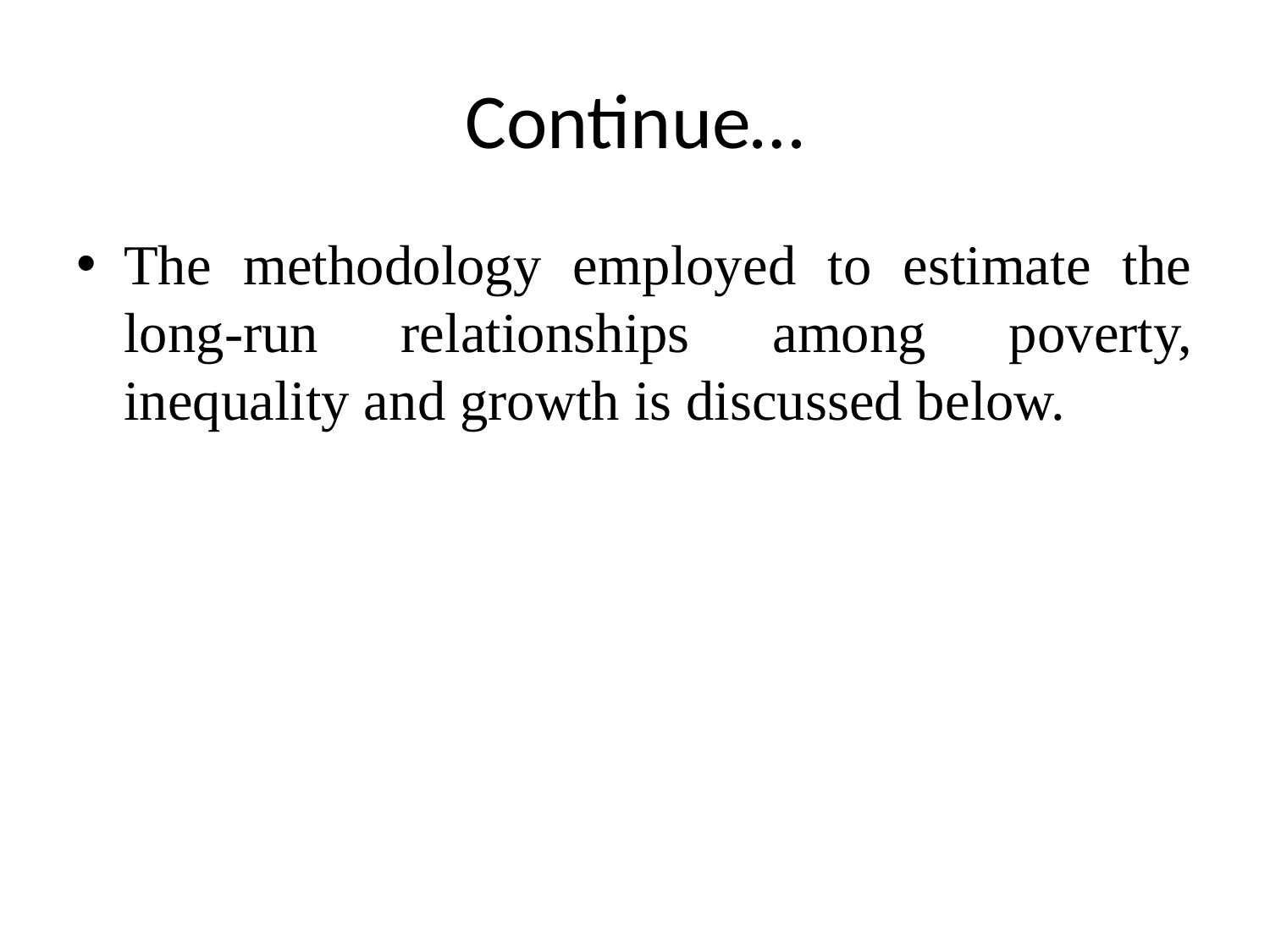

# Continue…
The methodology employed to estimate the long-run relationships among poverty, inequality and growth is discussed below.